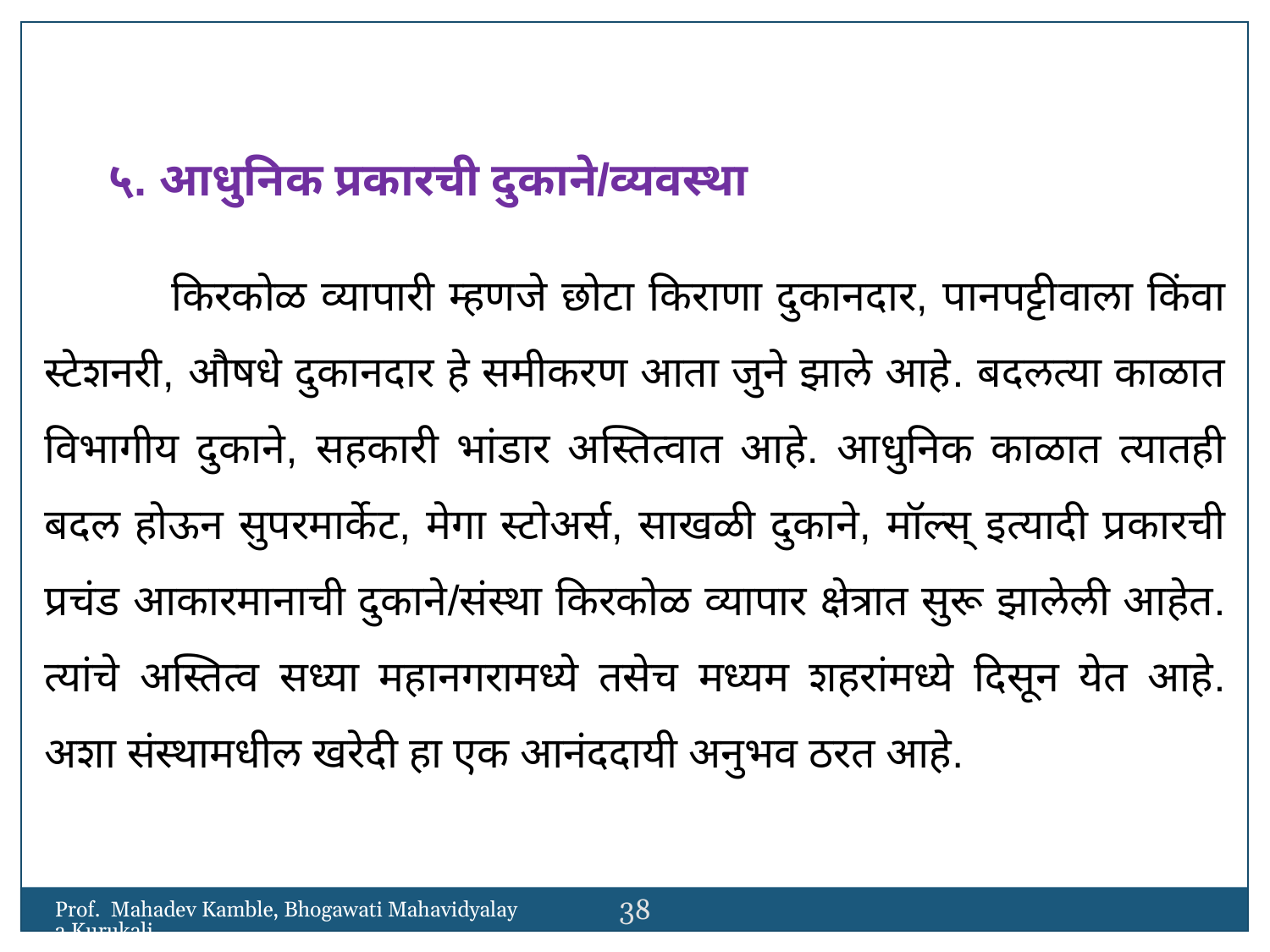

५. आधुनिक प्रकारची दुकाने/व्यवस्था

	किरकोळ व्यापारी म्हणजे छोटा किराणा दुकानदार, पानपट्टीवाला किंवा स्टेशनरी, औषधे दुकानदार हे समीकरण आता जुने झाले आहे. बदलत्या काळात विभागीय दुकाने, सहकारी भांडार अस्तित्वात आहे. आधुनिक काळात त्यातही बदल होऊन सुपरमार्केट, मेगा स्टोअर्स, साखळी दुकाने, मॉल्स् इत्यादी प्रकारची प्रचंड आकारमानाची दुकाने/संस्था किरकोळ व्यापार क्षेत्रात सुरू झालेली आहेत. त्यांचे अस्तित्व सध्या महानगरामध्ये तसेच मध्यम शहरांमध्ये दिसून येत आहे. अशा संस्थामधील खरेदी हा एक आनंददायी अनुभव ठरत आहे.
38
Prof.  Mahadev Kamble, Bhogawati Mahavidyalaya,Kurukali.